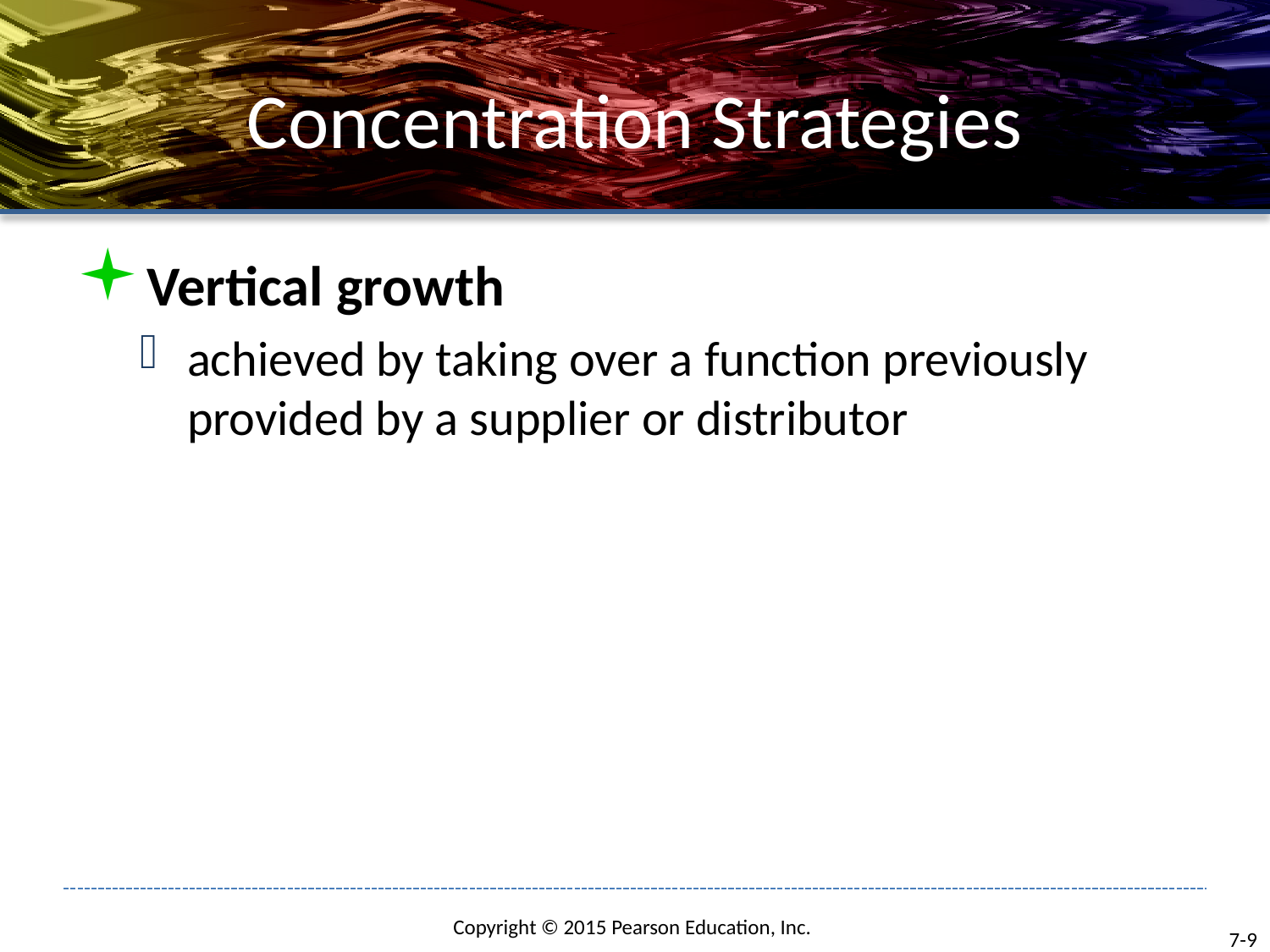

# Concentration Strategies
Vertical growth
achieved by taking over a function previously provided by a supplier or distributor

7-9
Copyright © 2015 Pearson Education, Inc.